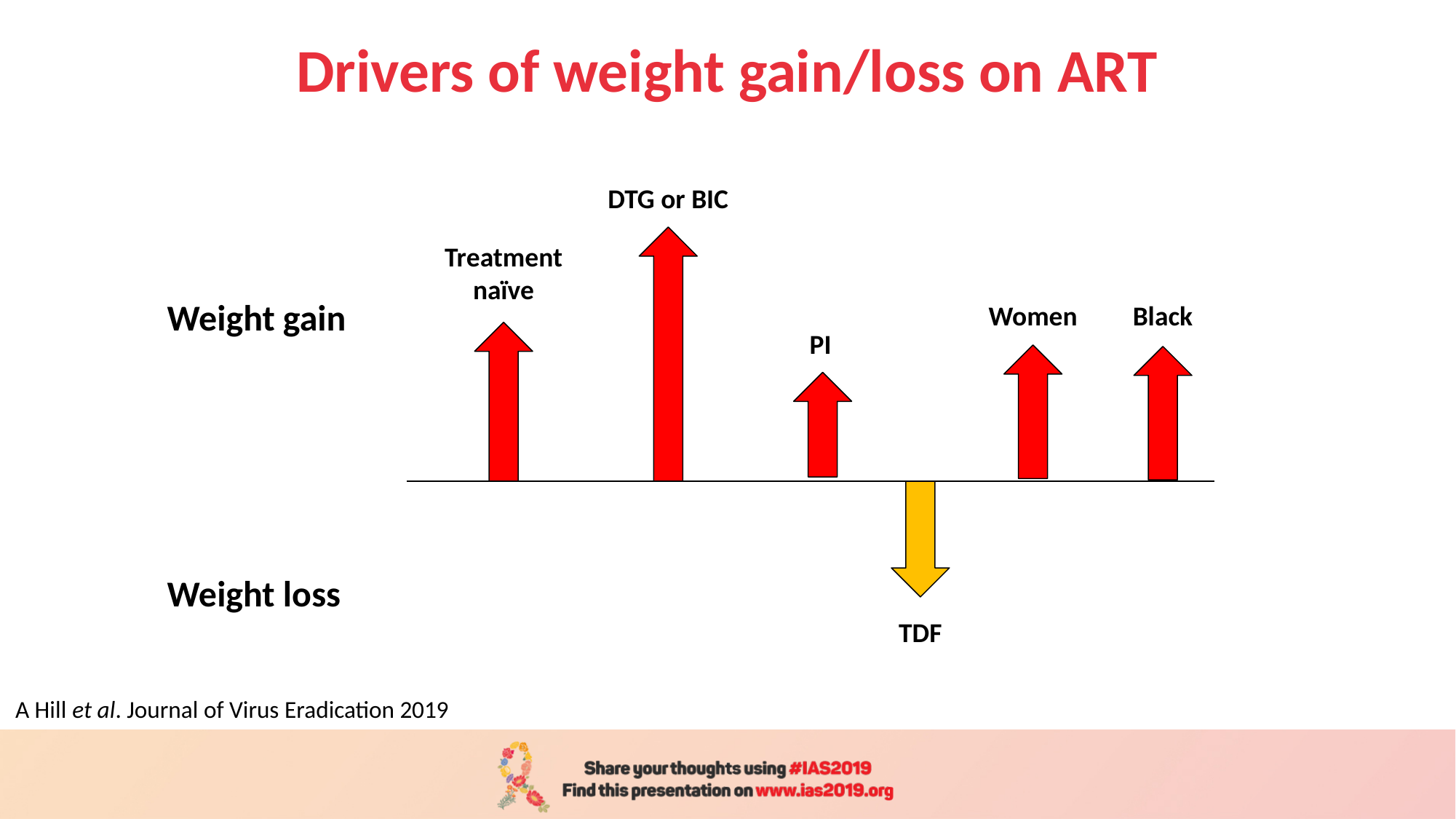

# Drivers of weight gain/loss on ART
DTG or BIC

Treatment naïve
Women
Black

PI

TDF
Weight gain
Weight loss
A Hill et al. Journal of Virus Eradication 2019